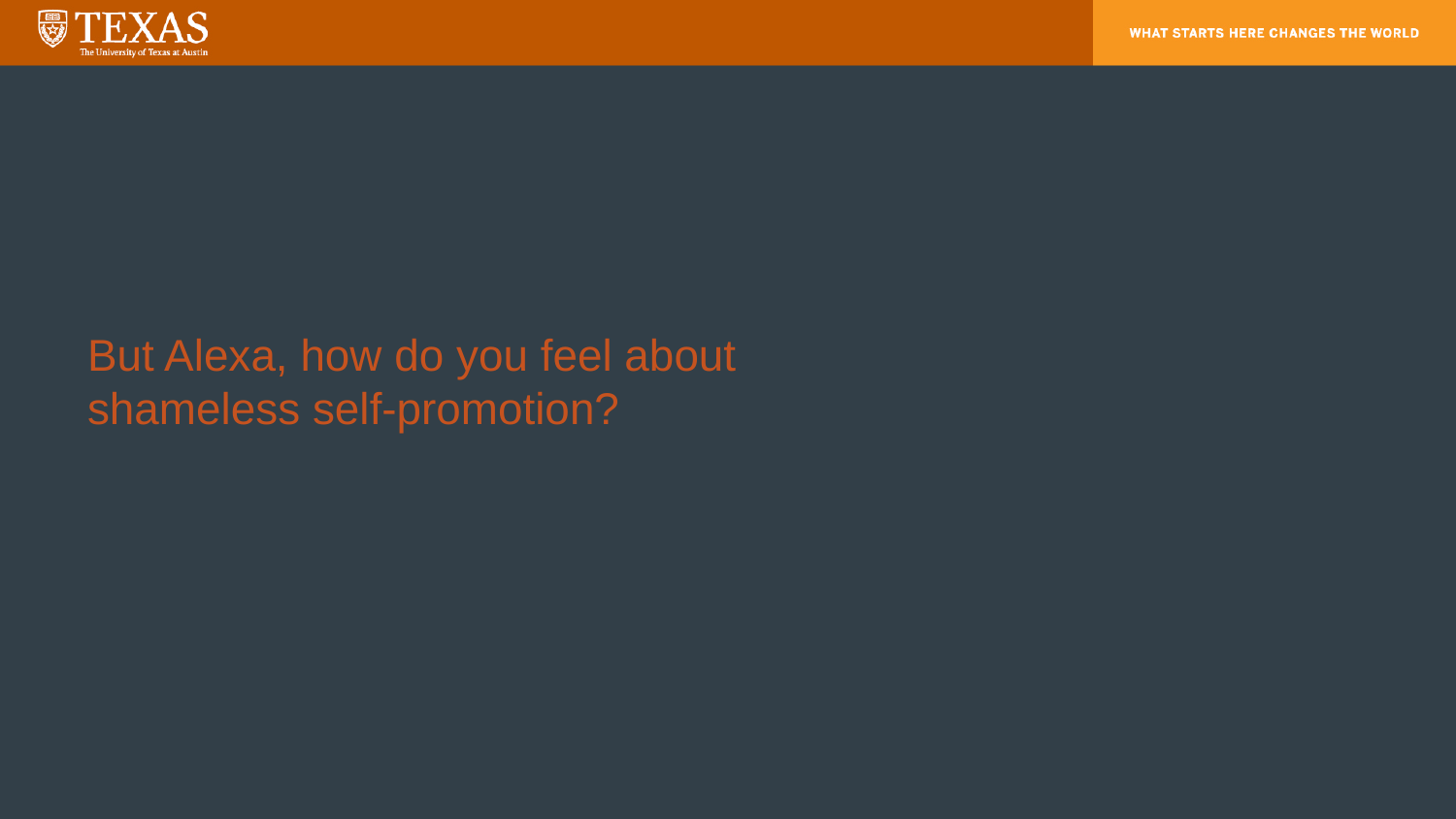

# But Alexa, how do you feel about shameless self-promotion?